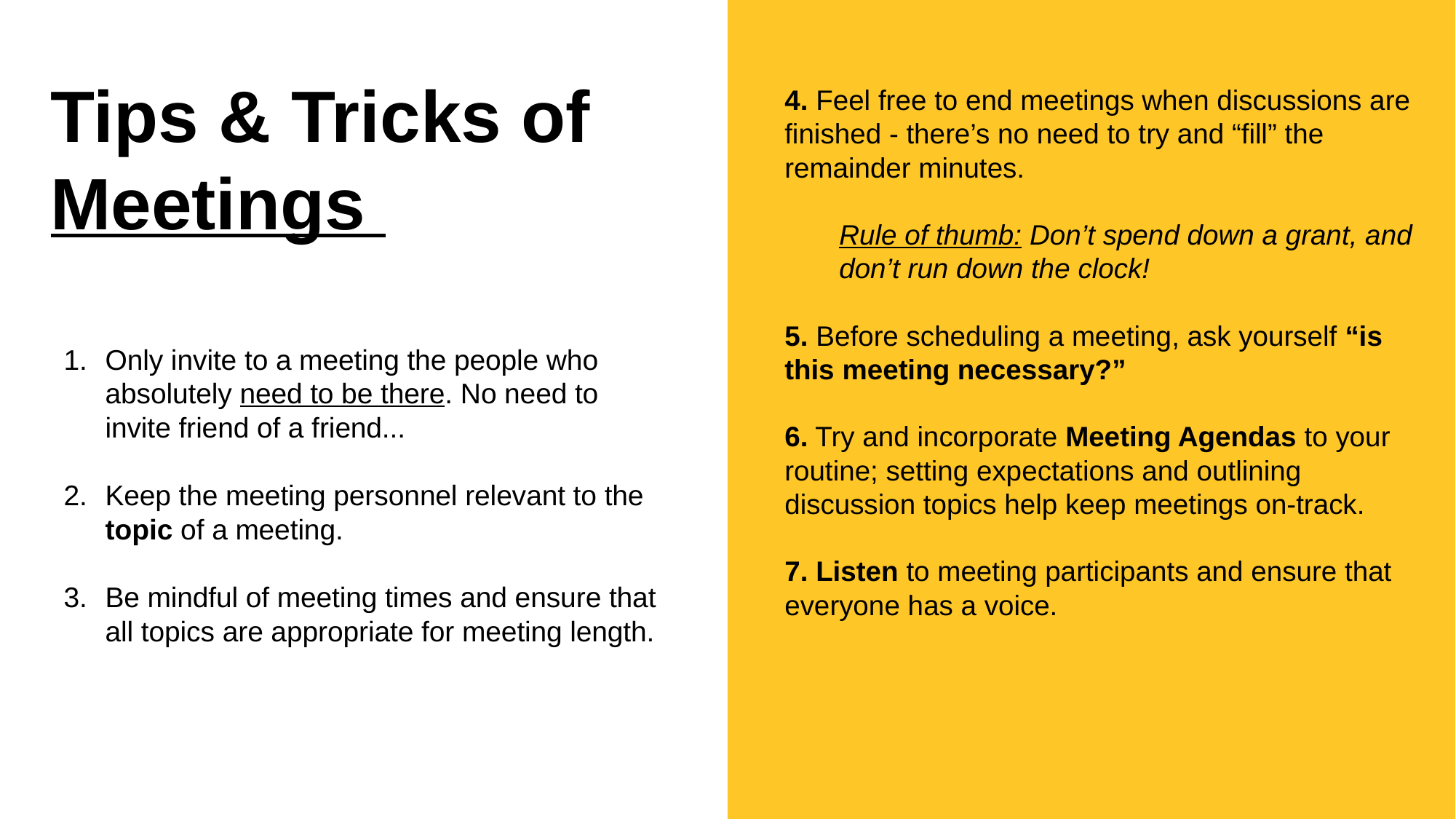

4. Feel free to end meetings when discussions are finished - there’s no need to try and “fill” the remainder minutes.
Rule of thumb: Don’t spend down a grant, and don’t run down the clock!

5. Before scheduling a meeting, ask yourself “is this meeting necessary?”

6. Try and incorporate Meeting Agendas to your routine; setting expectations and outlining discussion topics help keep meetings on-track.

7. Listen to meeting participants and ensure that everyone has a voice.
# Tips & Tricks of Meetings
Only invite to a meeting the people who absolutely need to be there. No need to invite friend of a friend...
Keep the meeting personnel relevant to the topic of a meeting.
Be mindful of meeting times and ensure that all topics are appropriate for meeting length.